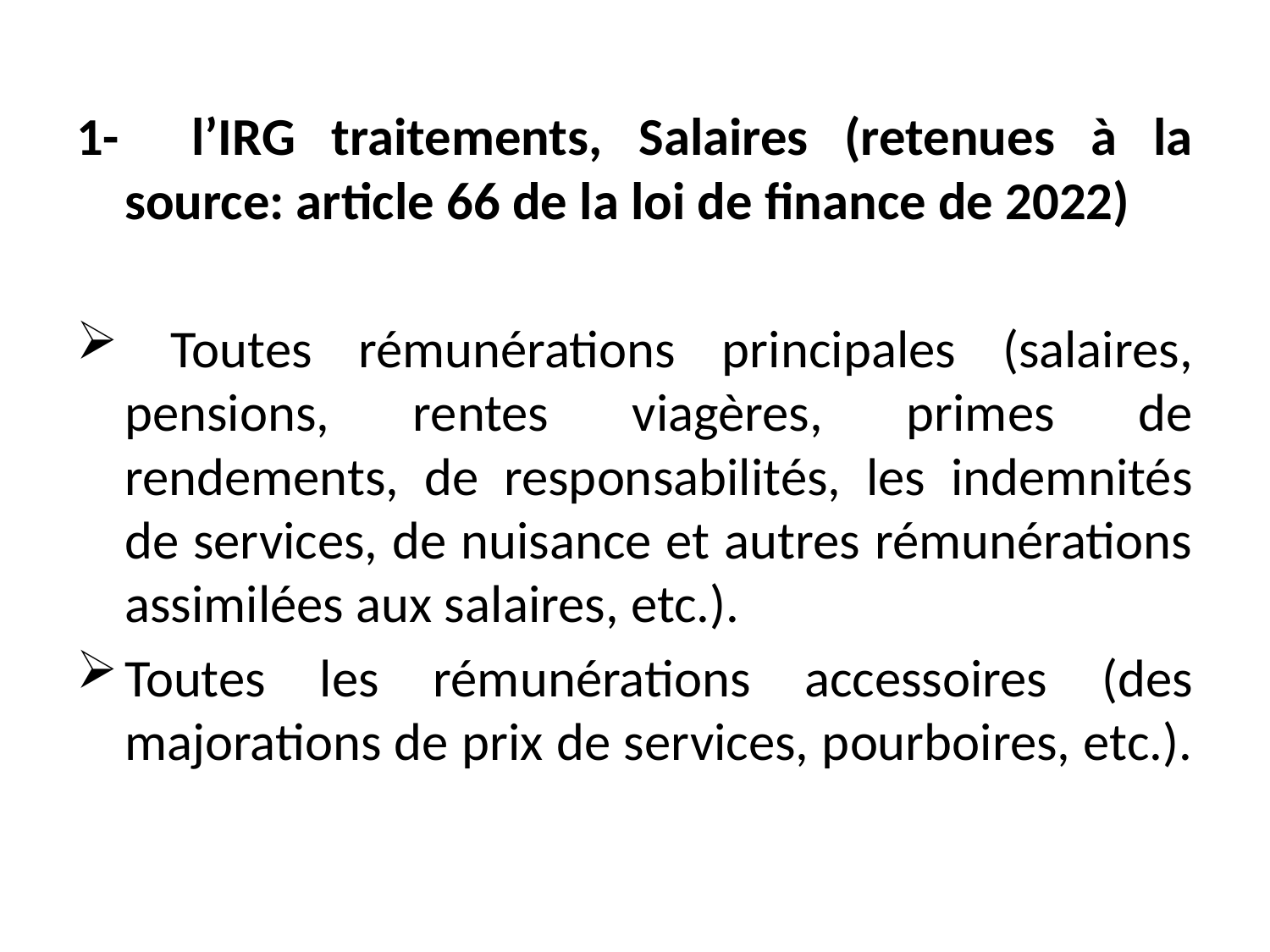

1-  l’IRG traitements, Salaires (retenues à la source: article 66 de la loi de finance de 2022)

 Toutes rémunérations principales (salaires, pensions, rentes viagères, primes de rendements, de responsabilités, les indemnités de services, de nuisance et autres rémunérations assimilées aux salaires, etc.).
Toutes les rémunérations accessoires (des majorations de prix de services, pourboires, etc.).